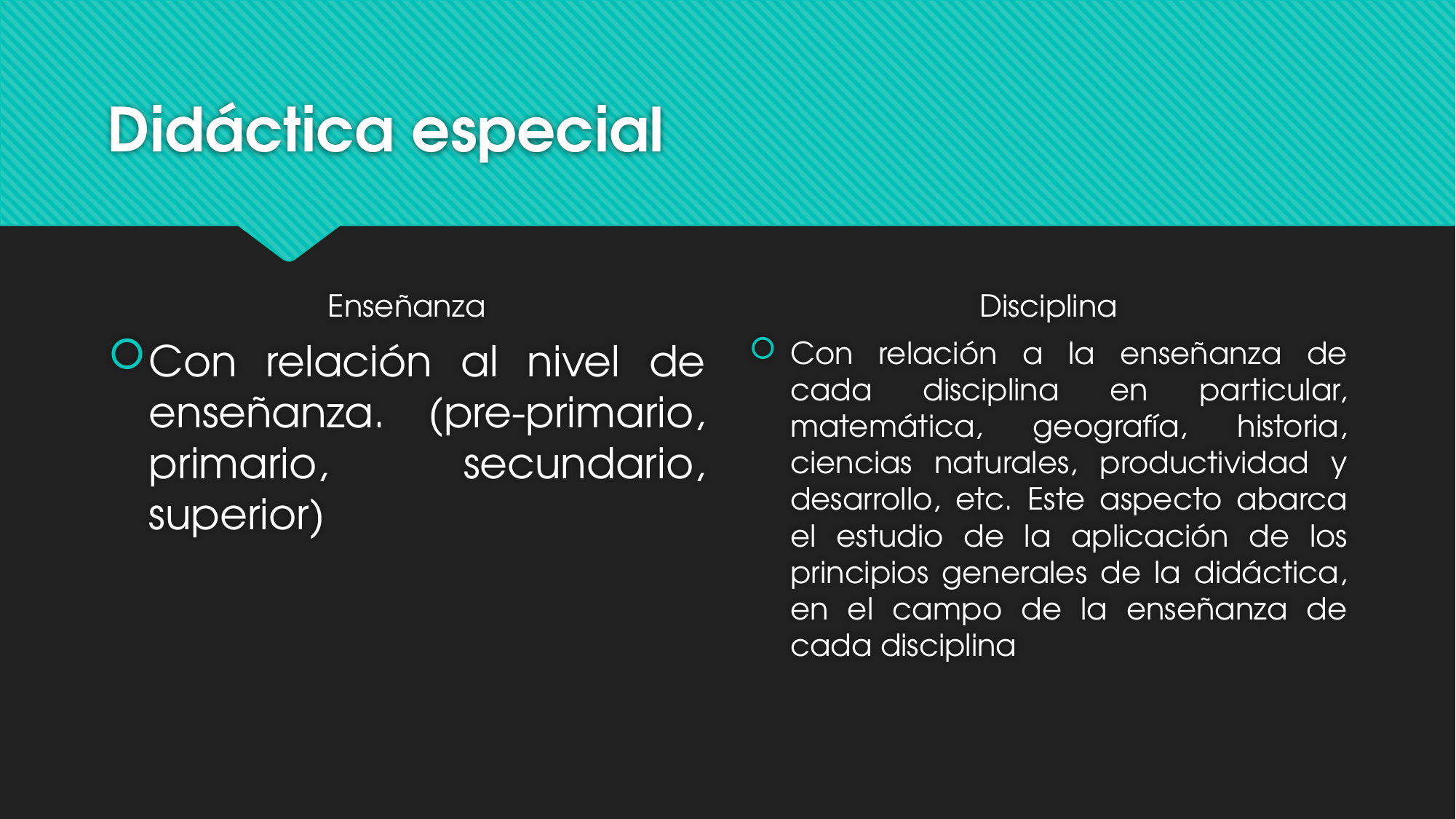

# Didáctica especial
Enseñanza
Disciplina
Con relación al nivel de enseñanza. (pre-primario, primario, secundario, superior)

Con relación a la enseñanza de cada disciplina en particular, matemática, geografía, historia, ciencias naturales, productividad y desarrollo, etc. Este aspecto abarca el estudio de la aplicación de los principios generales de la didáctica, en el campo de la enseñanza de cada disciplina